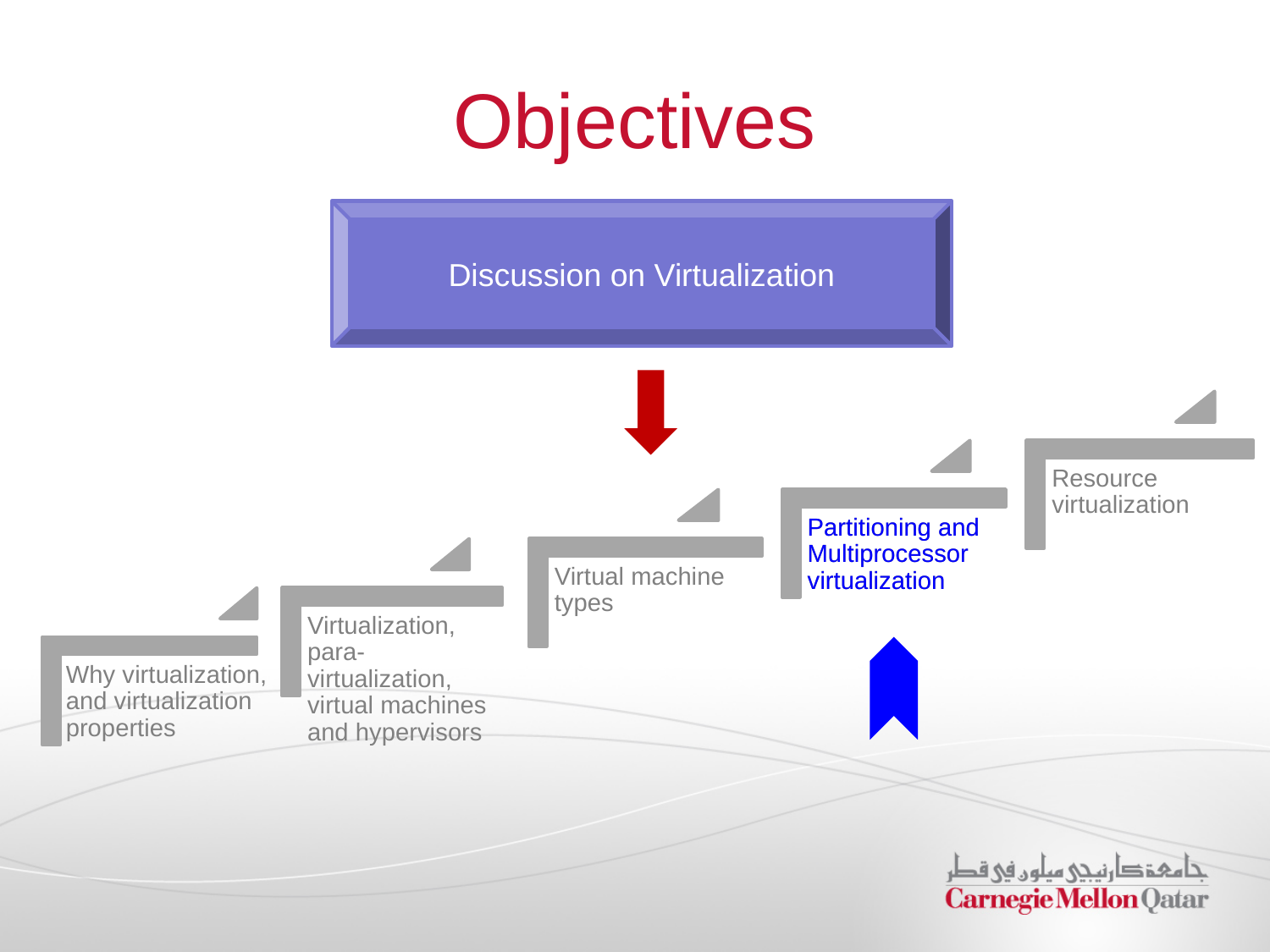

# Objectives
Discussion on Virtualization

Resource virtualization

Partitioning and Multiprocessor virtualization
Partitioning and Multiprocessor virtualization

Virtual machine types

Virtualization, para-virtualization, virtual machines and hypervisors
Why virtualization, and virtualization properties